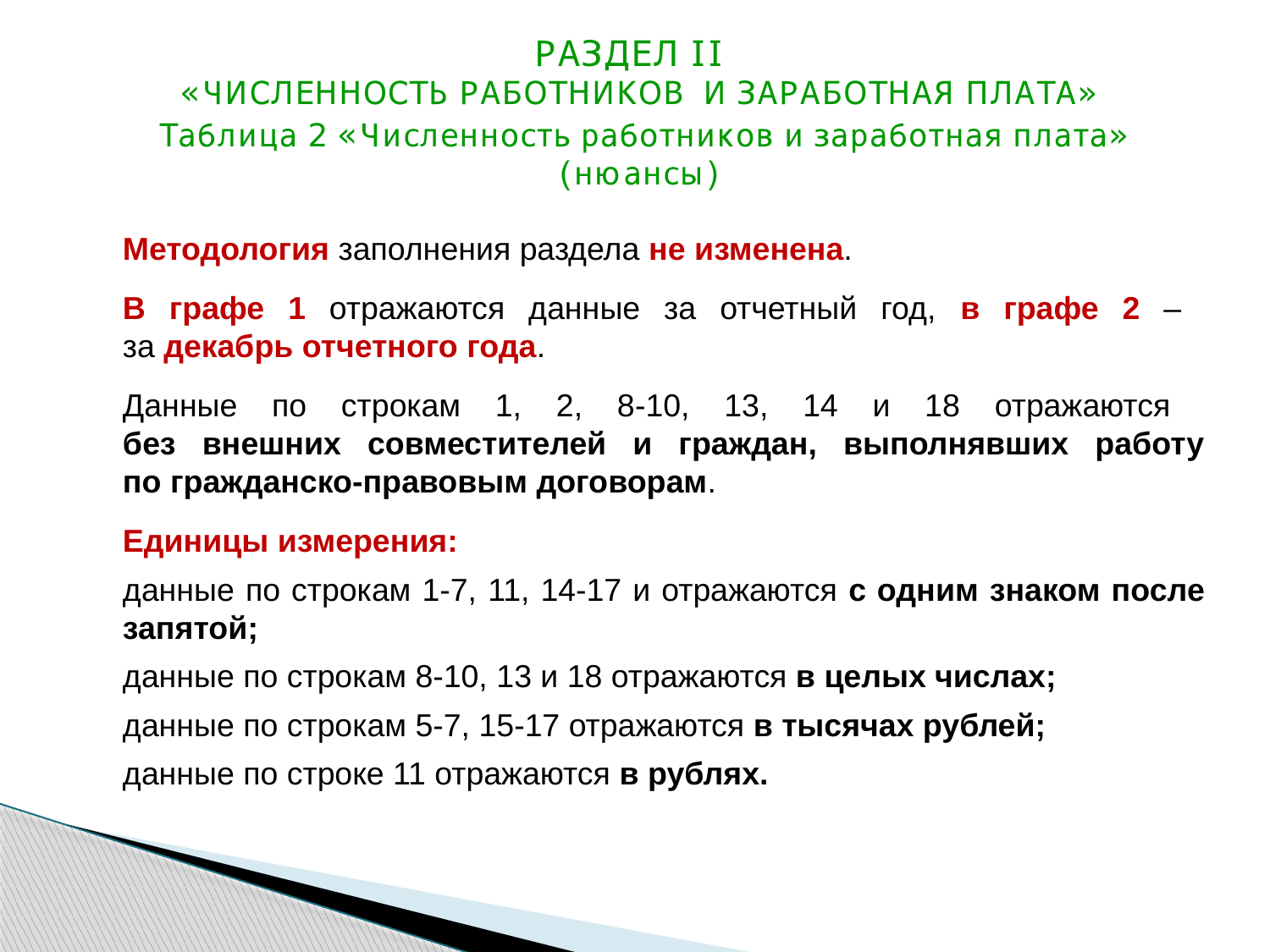

# РАЗДЕЛ II «ЧИСЛЕННОСТЬ РАБОТНИКОВ  И ЗАРАБОТНАЯ ПЛАТА» Таблица 2 «Численность работников и заработная плата» (нюансы)
Методология заполнения раздела не изменена.
В графе 1 отражаются данные за отчетный год, в графе 2 –
за декабрь отчетного года.
Данные по строкам 1, 2, 8-10, 13, 14 и 18 отражаются
без внешних совместителей и граждан, выполнявших работу по гражданско-правовым договорам.
Единицы измерения:
данные по строкам 1-7, 11, 14-17 и отражаются с одним знаком после запятой;
данные по строкам 8-10, 13 и 18 отражаются в целых числах;
данные по строкам 5-7, 15-17 отражаются в тысячах рублей;
данные по строке 11 отражаются в рублях.